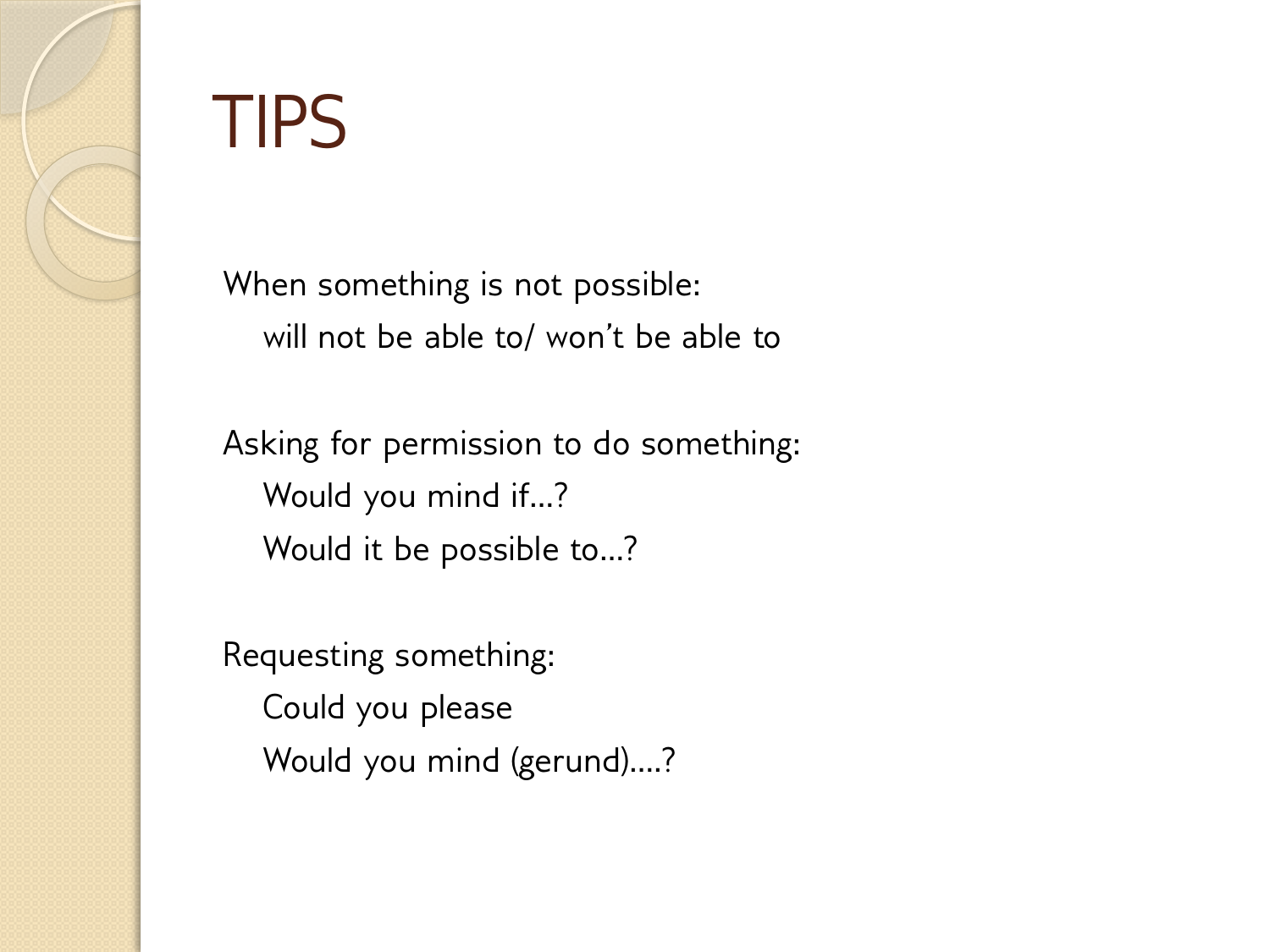

# TIPS

When something is not possible:
	will not be able to/ won’t be able to

Asking for permission to do something:
	Would you mind if…?
	Would it be possible to…?

Requesting something:
	Could you please
	Would you mind (gerund)….?